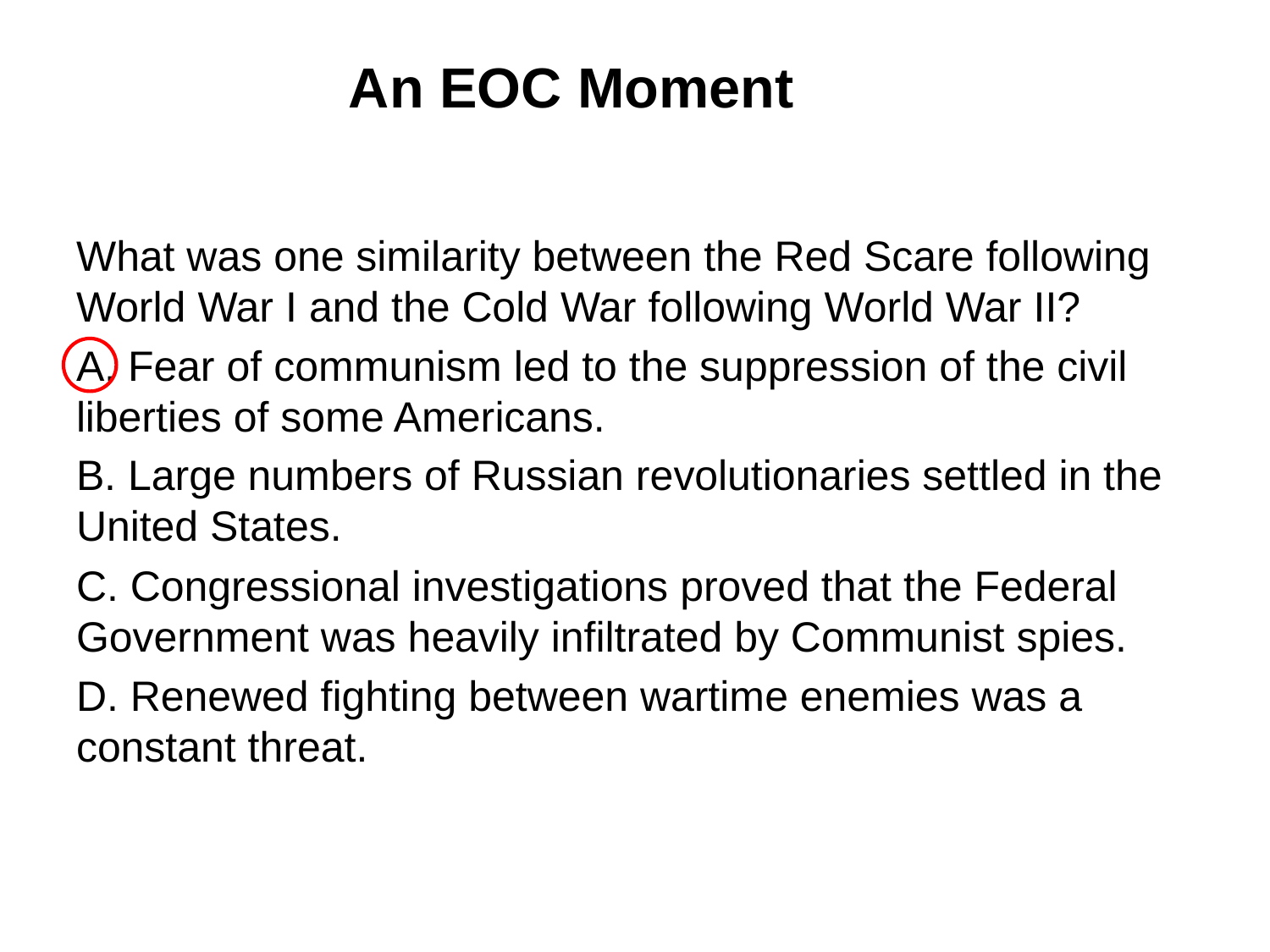

# An EOC Moment
What was one similarity between the Red Scare following World War I and the Cold War following World War II?
A. Fear of communism led to the suppression of the civil liberties of some Americans.
B. Large numbers of Russian revolutionaries settled in the United States.
C. Congressional investigations proved that the Federal Government was heavily infiltrated by Communist spies.
D. Renewed fighting between wartime enemies was a constant threat.